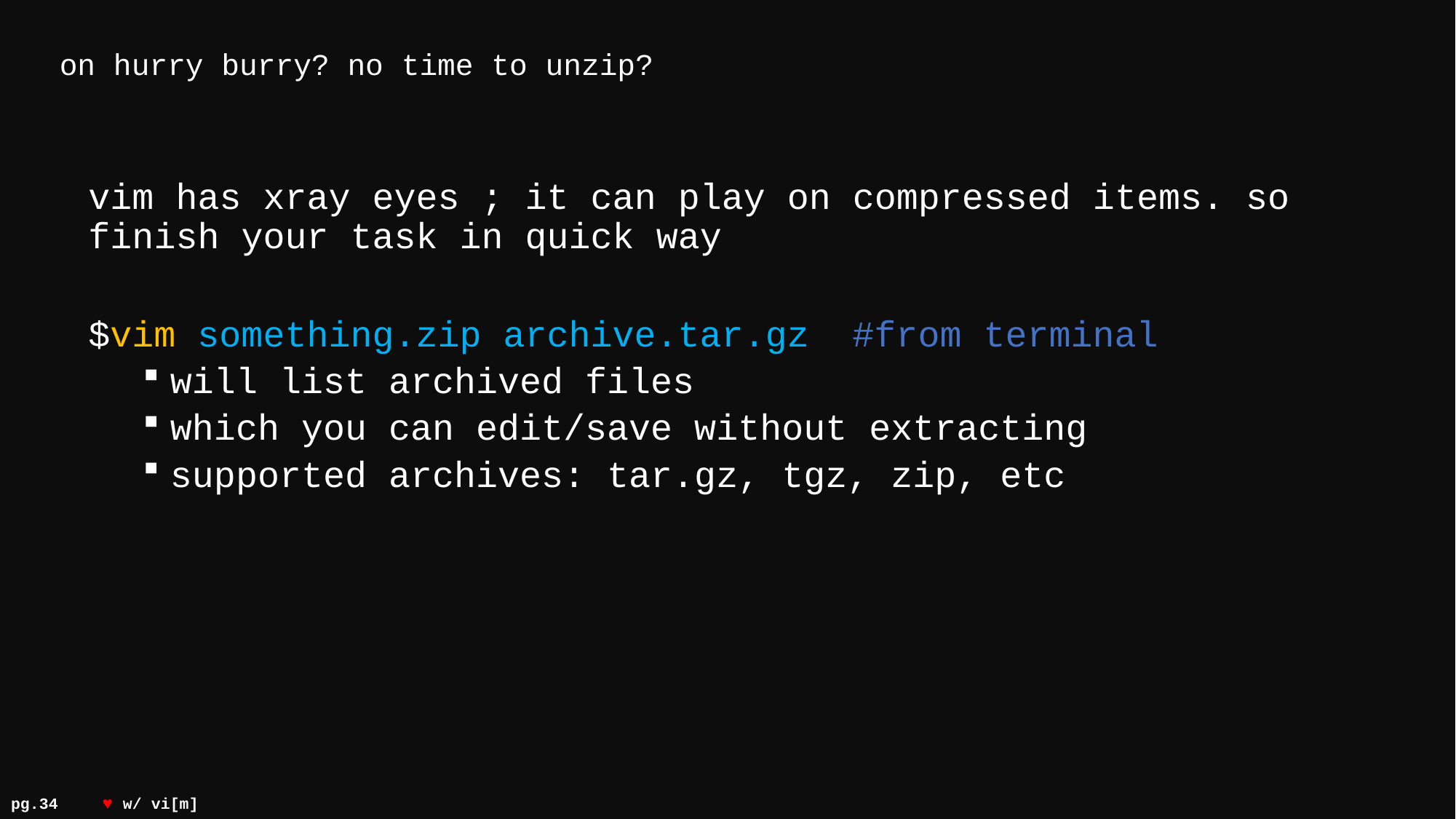

# on hurry burry? no time to unzip?
vim has xray eyes ; it can play on compressed items. so finish your task in quick way
$vim something.zip archive.tar.gz	#from terminal
will list archived files
which you can edit/save without extracting
supported archives: tar.gz, tgz, zip, etc

pg.34								 				♥ w/ vi[m]